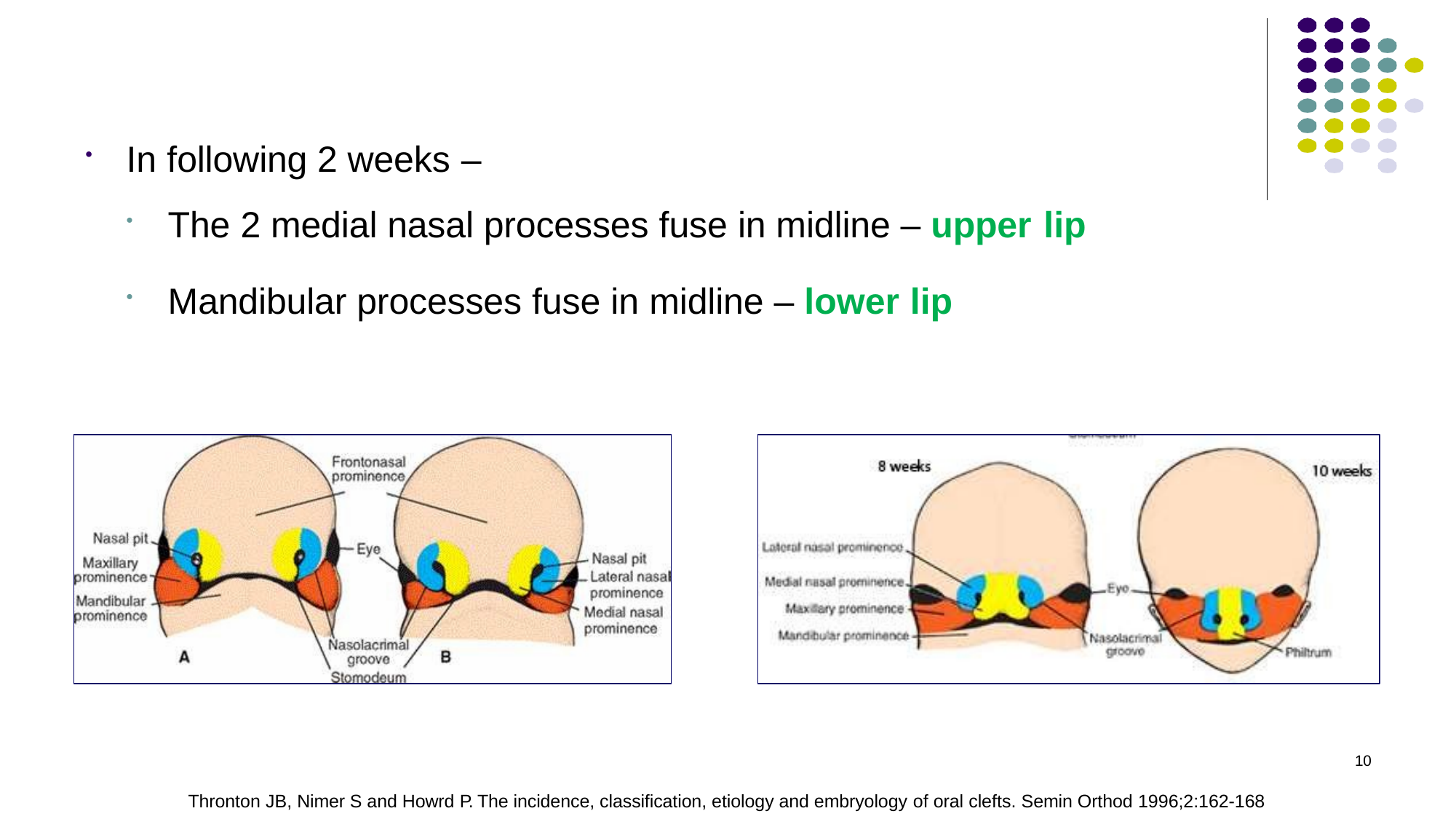

In following 2 weeks –
The 2 medial nasal processes fuse in midline – upper lip
Mandibular processes fuse in midline – lower lip

10
Thronton JB, Nimer S and Howrd P. The incidence, classification, etiology and embryology of oral clefts. Semin Orthod 1996;2:162-168